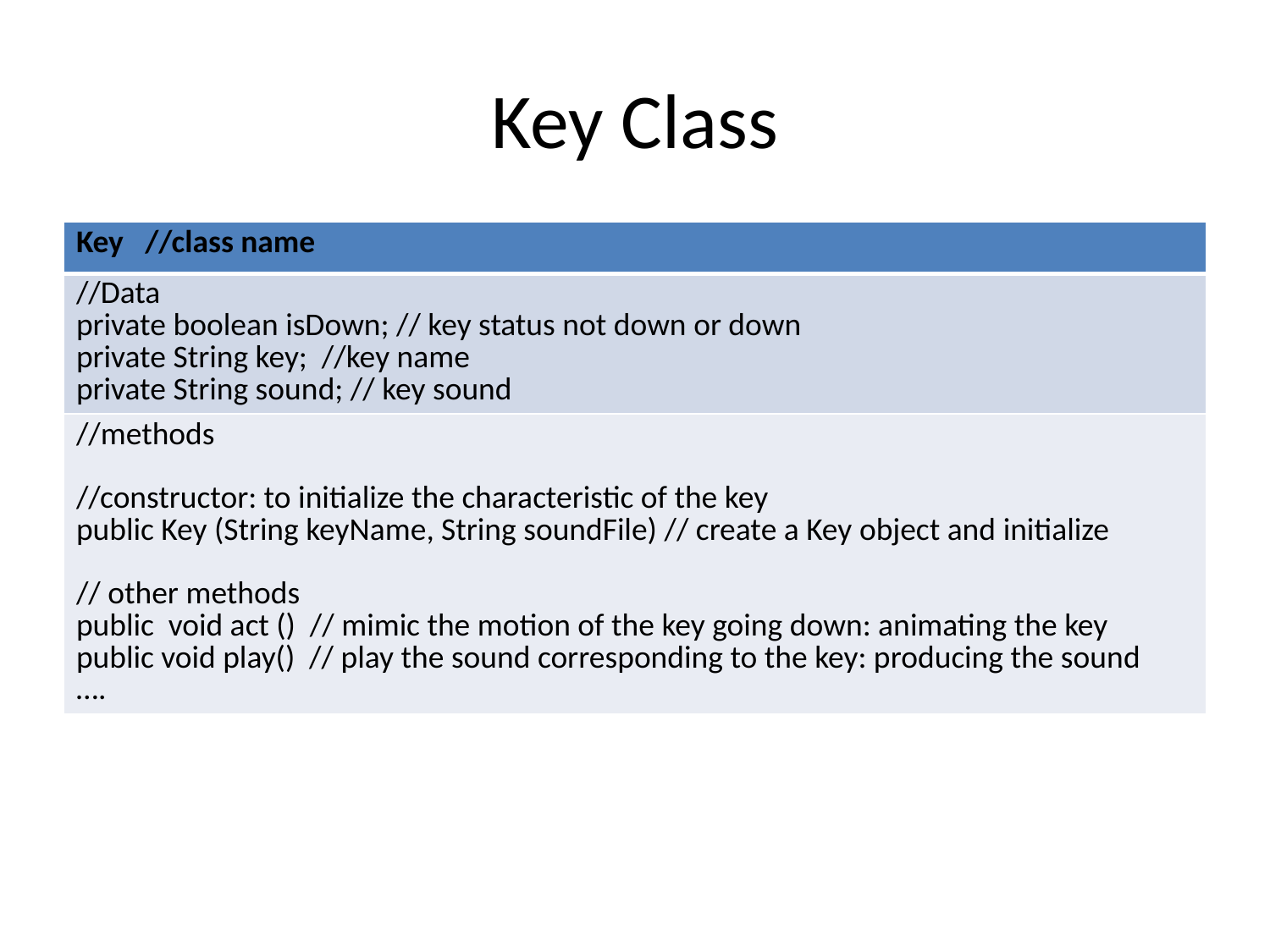

# Key Class
| Key //class name |
| --- |
| //Data private boolean isDown; // key status not down or down private String key; //key name private String sound; // key sound |
| //methods //constructor: to initialize the characteristic of the key public Key (String keyName, String soundFile) // create a Key object and initialize // other methods public void act () // mimic the motion of the key going down: animating the key public void play() // play the sound corresponding to the key: producing the sound …. |